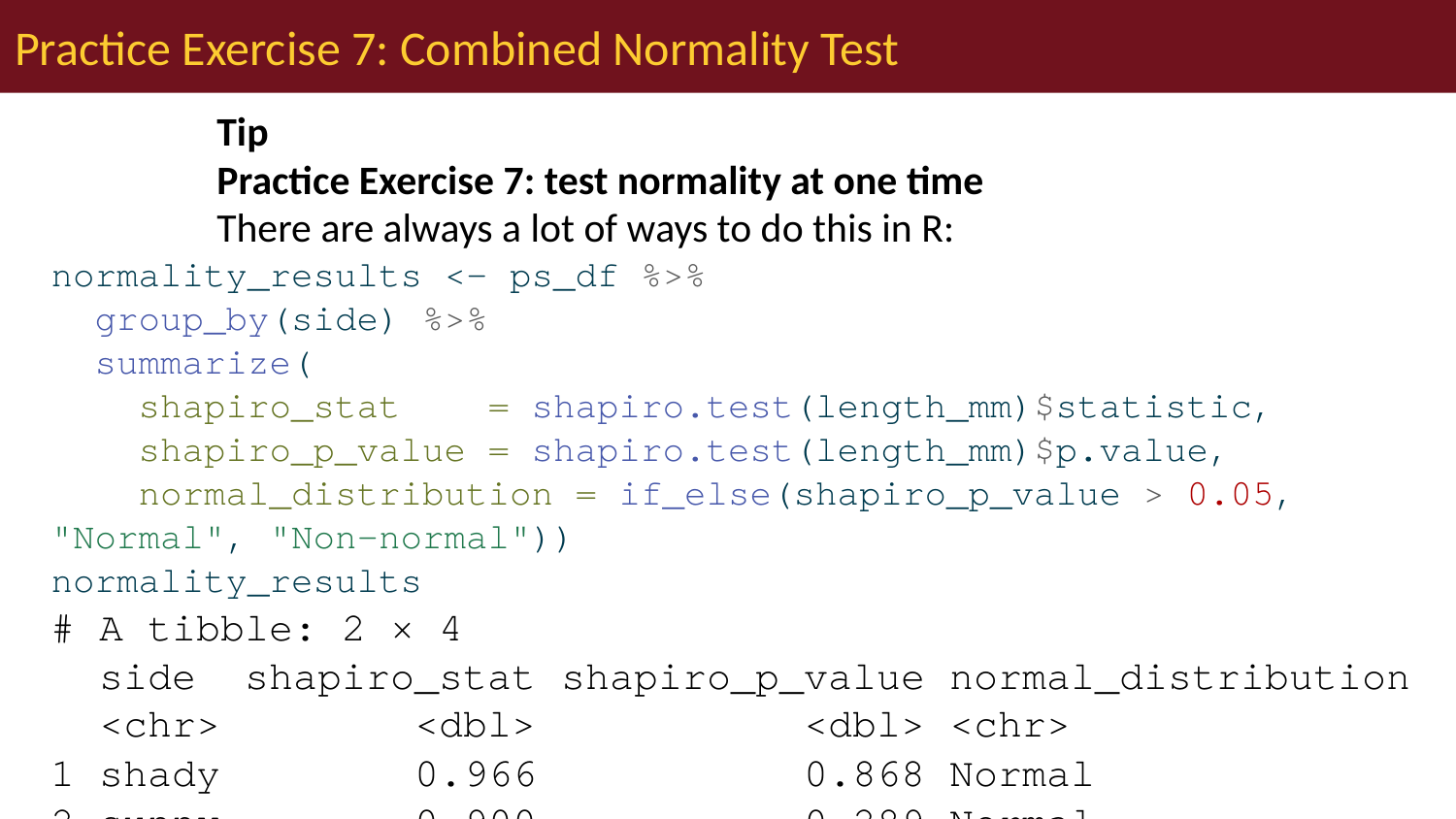

# Practice Exercise 7: Combined Normality Test
Tip
Practice Exercise 7: test normality at one time
There are always a lot of ways to do this in R:
normality_results <- ps_df %>%
  group_by(side) %>%
  summarize(
    shapiro_stat    = shapiro.test(length_mm)$statistic,
    shapiro_p_value = shapiro.test(length_mm)$p.value,
    normal_distribution = if_else(shapiro_p_value > 0.05, "Normal", "Non-normal"))
normality_results
# A tibble: 2 × 4
  side  shapiro_stat shapiro_p_value normal_distribution
  <chr>        <dbl>           <dbl> <chr>
1 shady        0.966           0.868 Normal
2 sunny        0.900           0.289 Normal